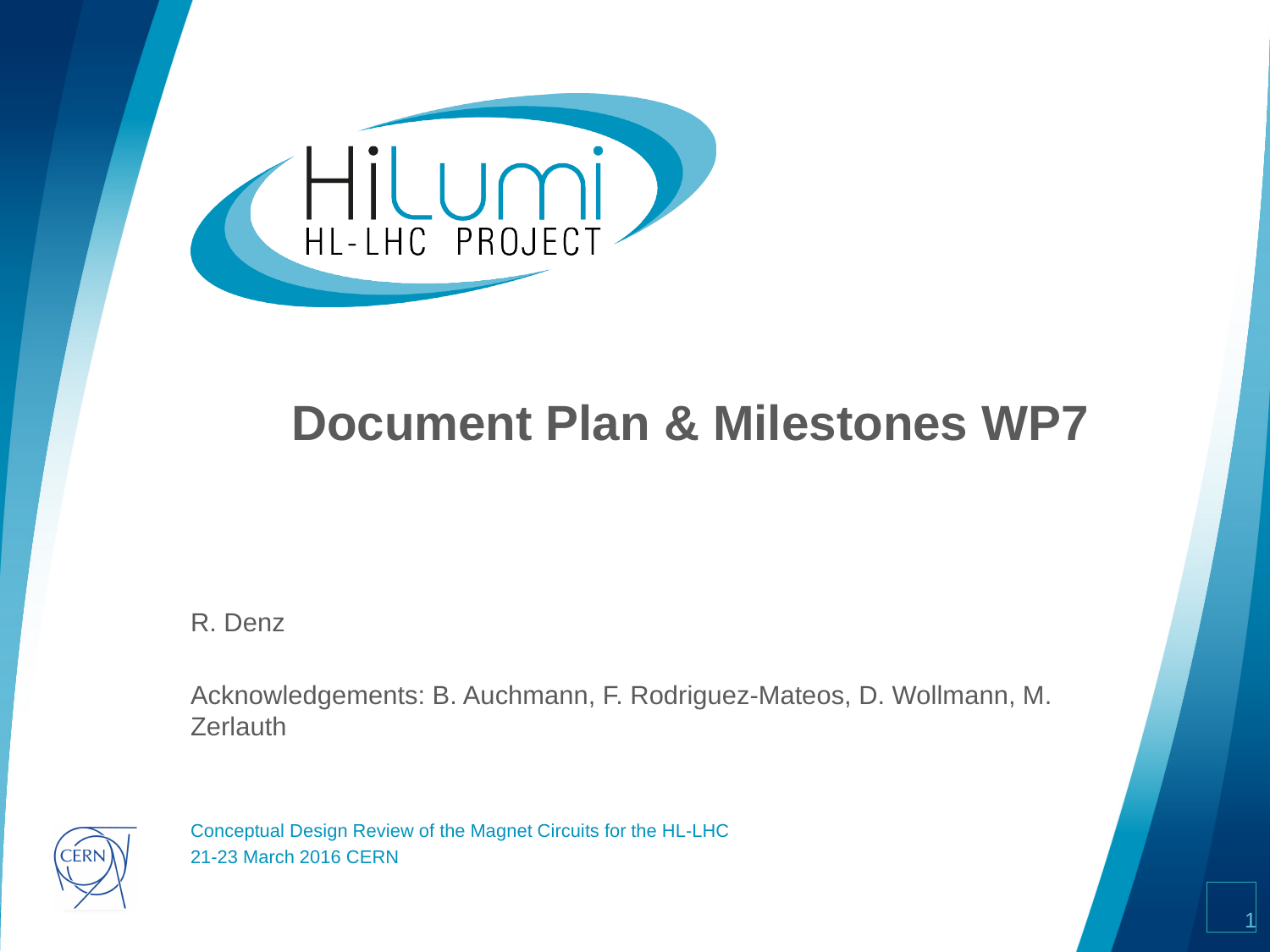

# Document Plan & Milestones WP7
R. Denz

Acknowledgements: B. Auchmann, F. Rodriguez-Mateos, D. Wollmann, M. Zerlauth
Conceptual Design Review of the Magnet Circuits for the HL-LHC
21-23 March 2016 CERN
1